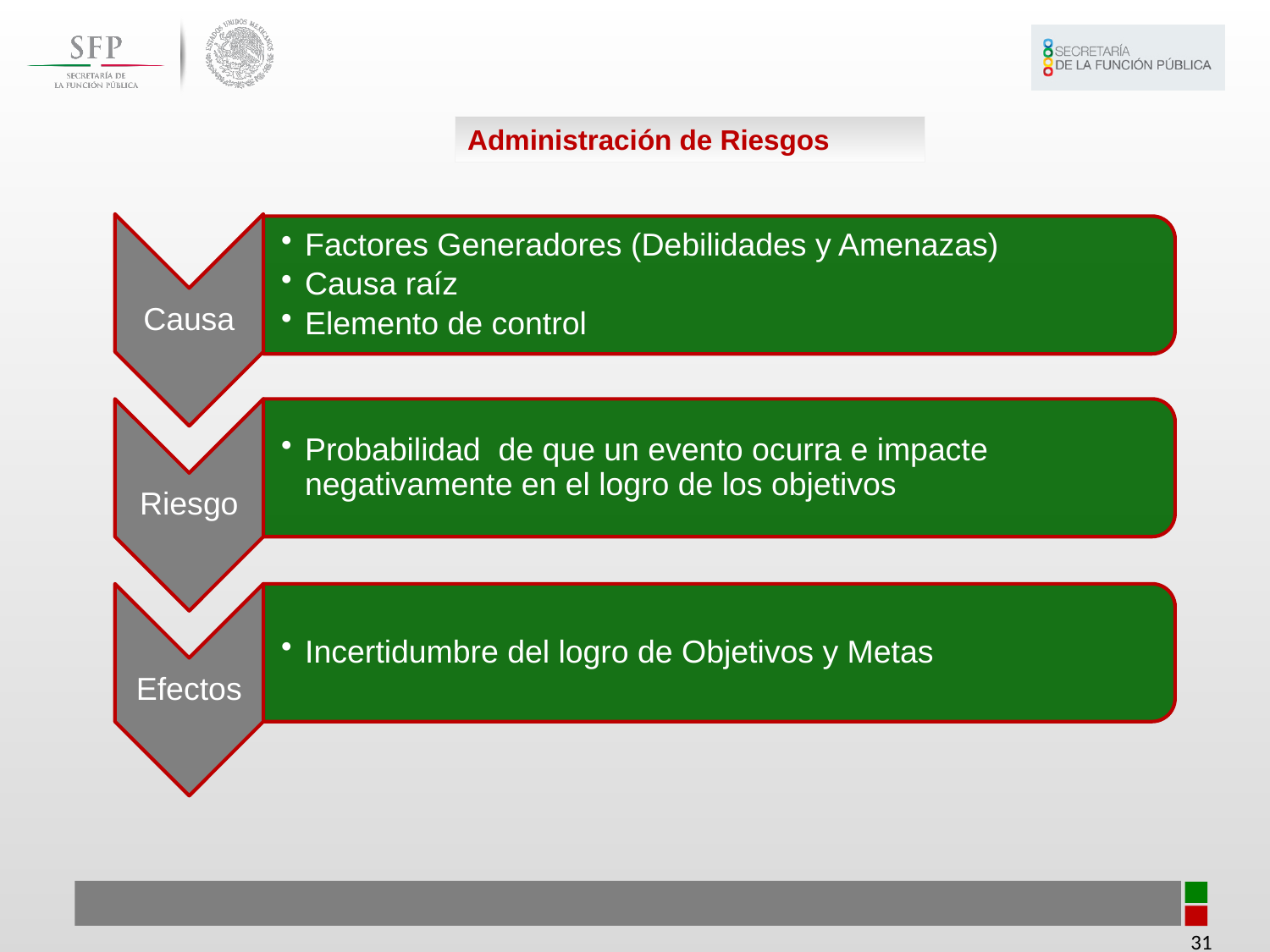

Administración de Riesgos
Causa
Factores Generadores (Debilidades y Amenazas)
Causa raíz
Elemento de control
Riesgo
Probabilidad  de que un evento ocurra e impacte negativamente en el logro de los objetivos
Efectos
Incertidumbre del logro de Objetivos y Metas